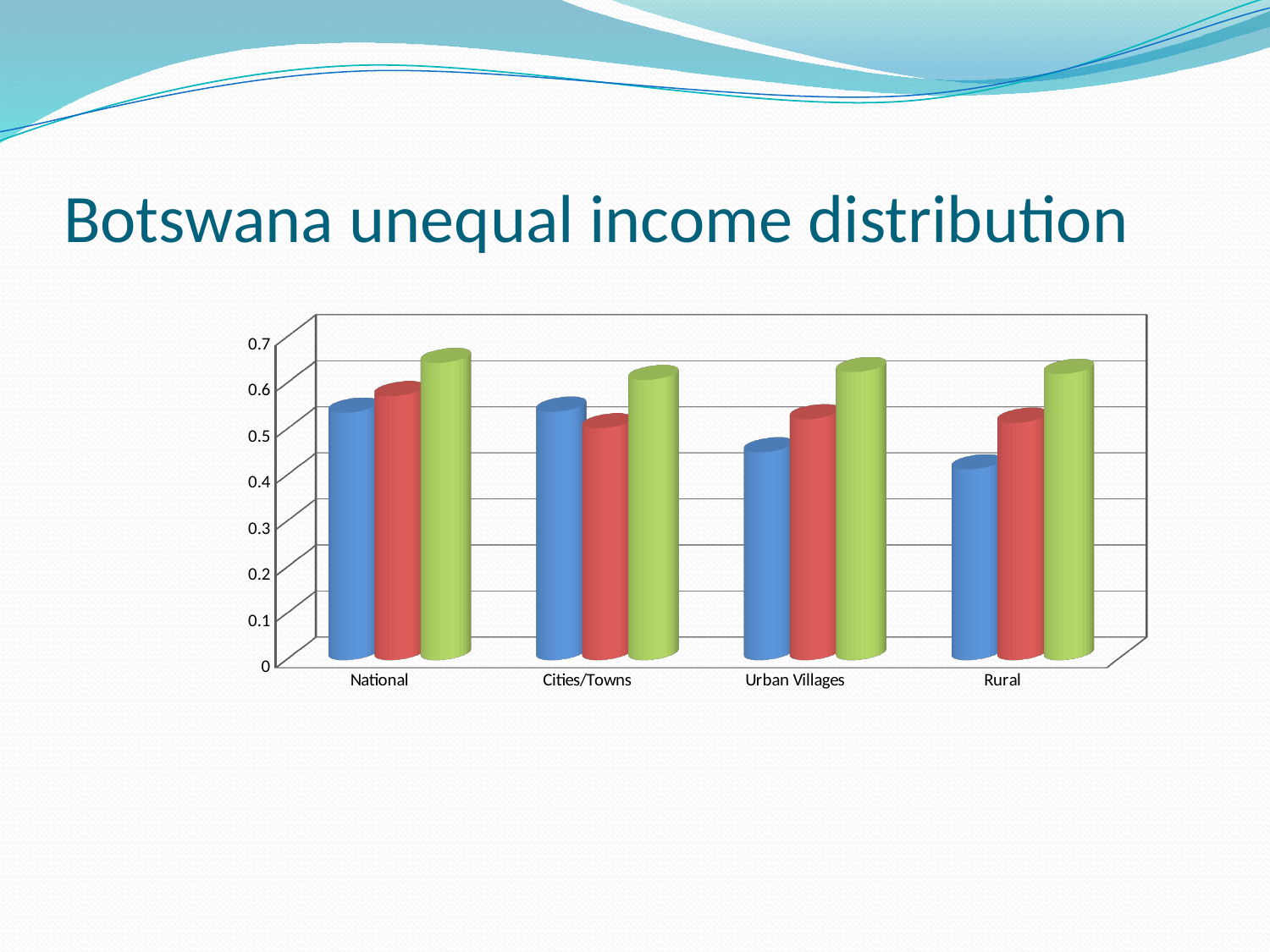

# Botswana unequal income distribution

[unsupported chart]